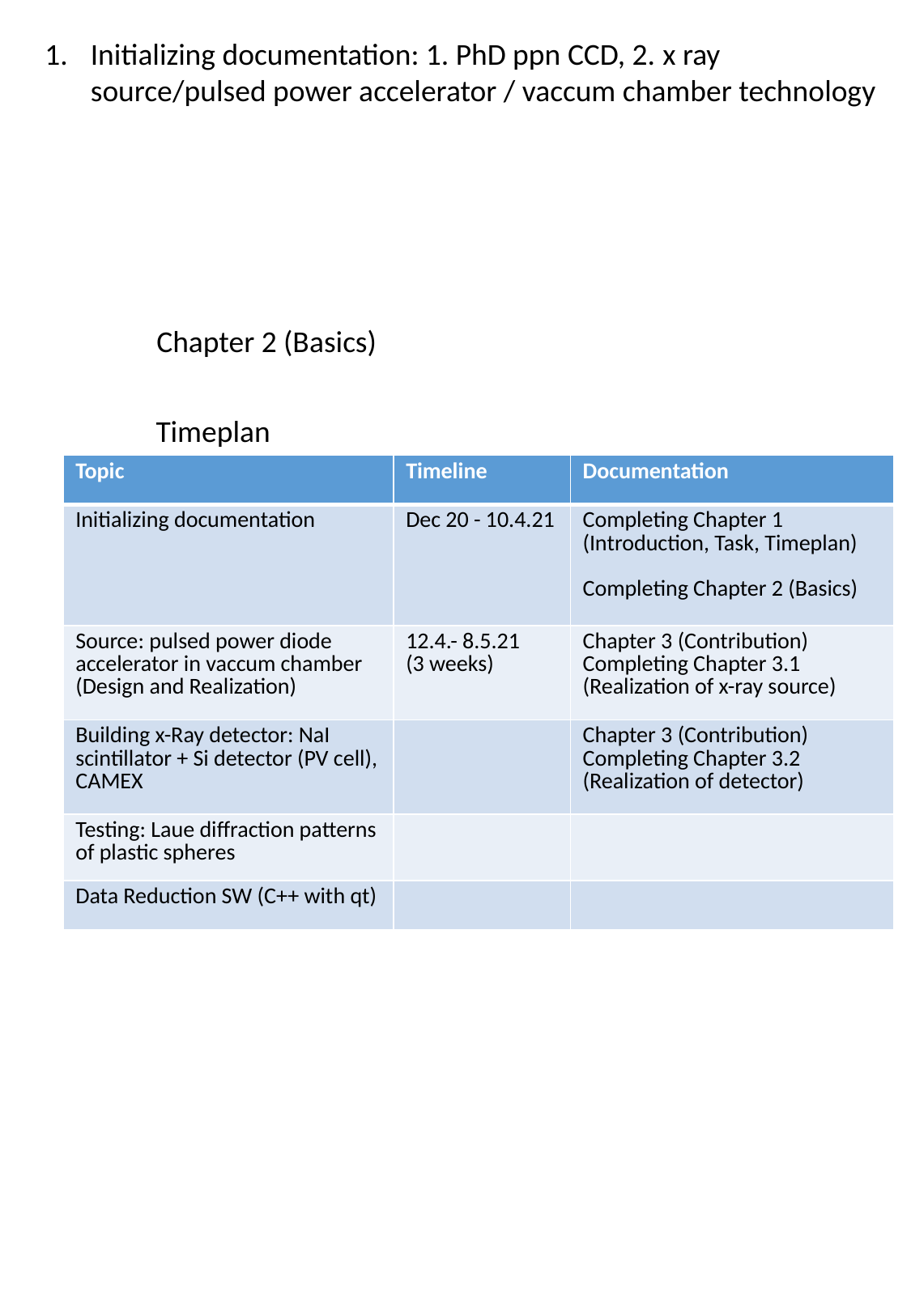

Initializing documentation: 1. PhD ppn CCD, 2. x ray source/pulsed power accelerator / vaccum chamber technology
Chapter 2 (Basics)
Timeplan
| Topic | Timeline | Documentation |
| --- | --- | --- |
| Initializing documentation | Dec 20 - 10.4.21 | Completing Chapter 1 (Introduction, Task, Timeplan) Completing Chapter 2 (Basics) |
| Source: pulsed power diode accelerator in vaccum chamber (Design and Realization) | 12.4.- 8.5.21 (3 weeks) | Chapter 3 (Contribution) Completing Chapter 3.1 (Realization of x-ray source) |
| Building x-Ray detector: NaI scintillator + Si detector (PV cell), CAMEX |  | Chapter 3 (Contribution) Completing Chapter 3.2 (Realization of detector) |
| Testing: Laue diffraction patterns of plastic spheres |  |  |
| Data Reduction SW (C++ with qt) |  |  |